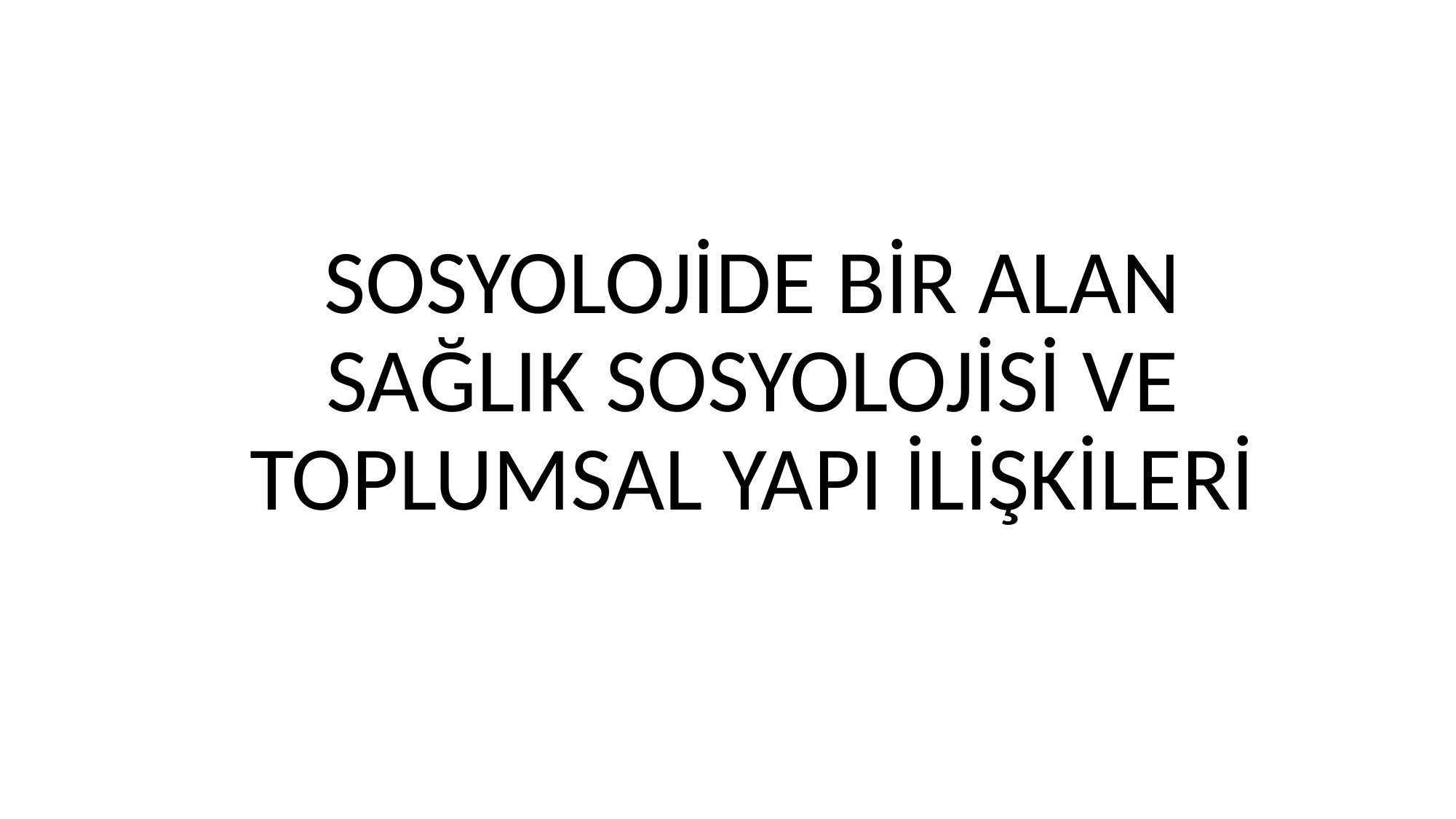

# SOSYOLOJİDE BİR ALAN SAĞLIK SOSYOLOJİSİ VE TOPLUMSAL YAPI İLİŞKİLERİ